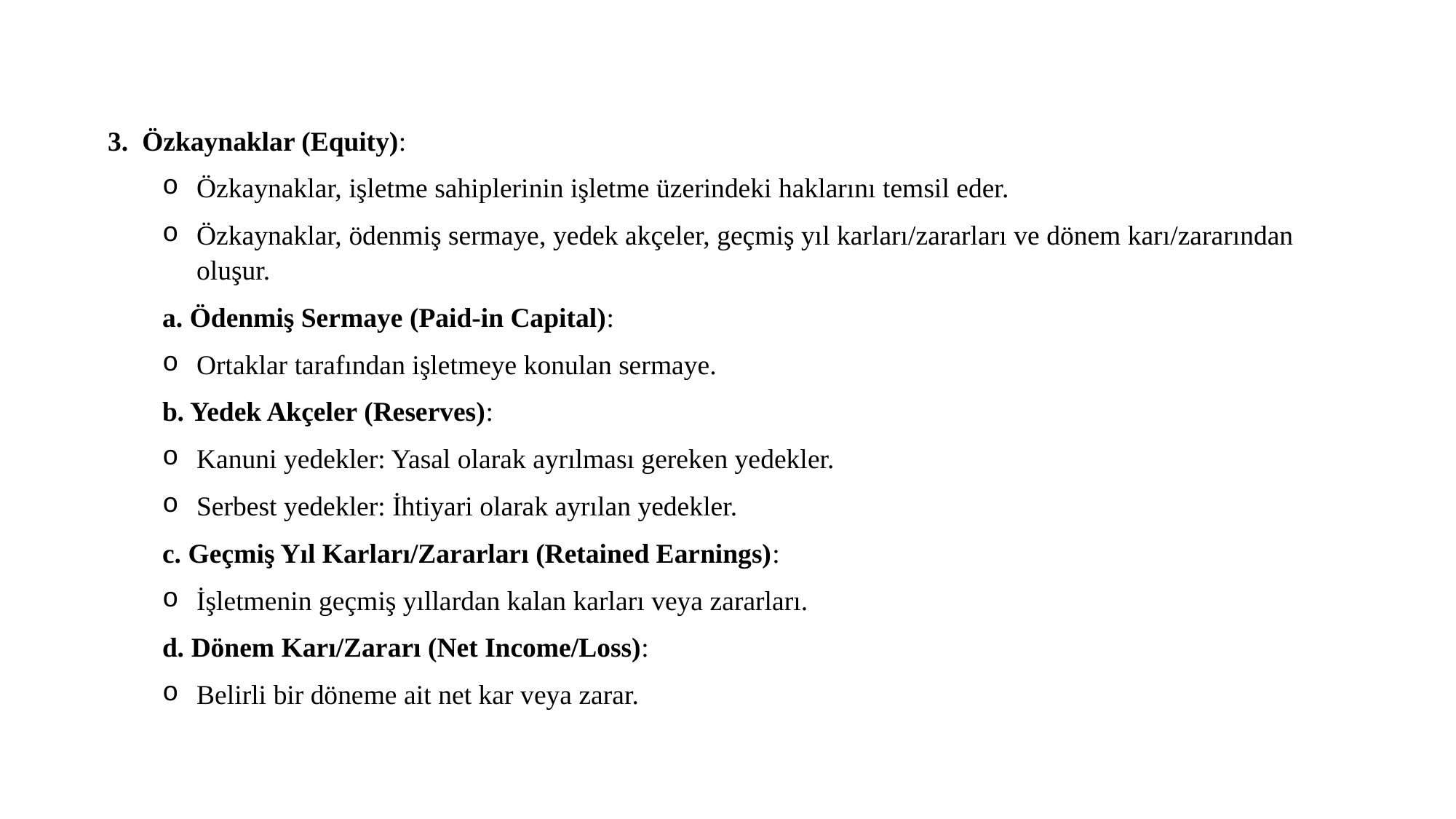

3.  Özkaynaklar (Equity):
Özkaynaklar, işletme sahiplerinin işletme üzerindeki haklarını temsil eder.
Özkaynaklar, ödenmiş sermaye, yedek akçeler, geçmiş yıl karları/zararları ve dönem karı/zararından oluşur.
a. Ödenmiş Sermaye (Paid-in Capital):
Ortaklar tarafından işletmeye konulan sermaye.
b. Yedek Akçeler (Reserves):
Kanuni yedekler: Yasal olarak ayrılması gereken yedekler.
Serbest yedekler: İhtiyari olarak ayrılan yedekler.
c. Geçmiş Yıl Karları/Zararları (Retained Earnings):
İşletmenin geçmiş yıllardan kalan karları veya zararları.
d. Dönem Karı/Zararı (Net Income/Loss):
Belirli bir döneme ait net kar veya zarar.